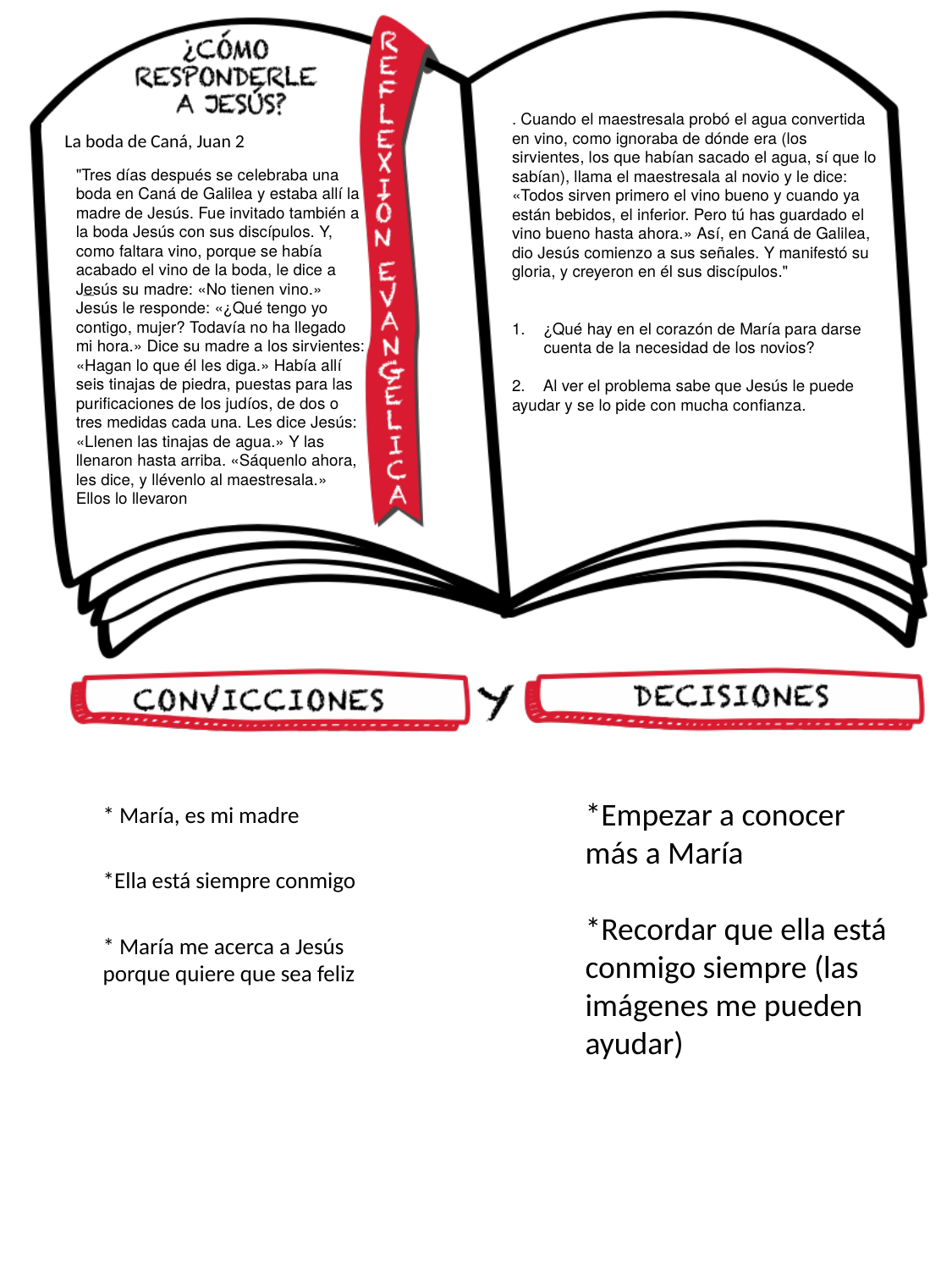

. Cuando el maestresala probó el agua convertida en vino, como ignoraba de dónde era (los sirvientes, los que habían sacado el agua, sí que lo sabían), llama el maestresala al novio y le dice: «Todos sirven primero el vino bueno y cuando ya están bebidos, el inferior. Pero tú has guardado el vino bueno hasta ahora.» Así, en Caná de Galilea, dio Jesús comienzo a sus señales. Y manifestó su gloria, y creyeron en él sus discípulos."

¿Qué hay en el corazón de María para darse cuenta de la necesidad de los novios?

2.    Al ver el problema sabe que Jesús le puede ayudar y se lo pide con mucha confianza.
La boda de Caná, Juan 2
"Tres días después se celebraba una boda en Caná de Galilea y estaba allí la madre de Jesús. Fue invitado también a la boda Jesús con sus discípulos. Y, como faltara vino, porque se había acabado el vino de la boda, le dice a Jesús su madre: «No tienen vino.» Jesús le responde: «¿Qué tengo yo contigo, mujer? Todavía no ha llegado mi hora.» Dice su madre a los sirvientes: «Hagan lo que él les diga.» Había allí seis tinajas de piedra, puestas para las purificaciones de los judíos, de dos o tres medidas cada una. Les dice Jesús: «Llenen las tinajas de agua.» Y las llenaron hasta arriba. «Sáquenlo ahora, les dice, y llévenlo al maestresala.» Ellos lo llevaron
―
*Empezar a conocer más a María

*Recordar que ella está conmigo siempre (las imágenes me pueden ayudar)

* María, es mi madre

*Ella está siempre conmigo

* María me acerca a Jesús porque quiere que sea feliz